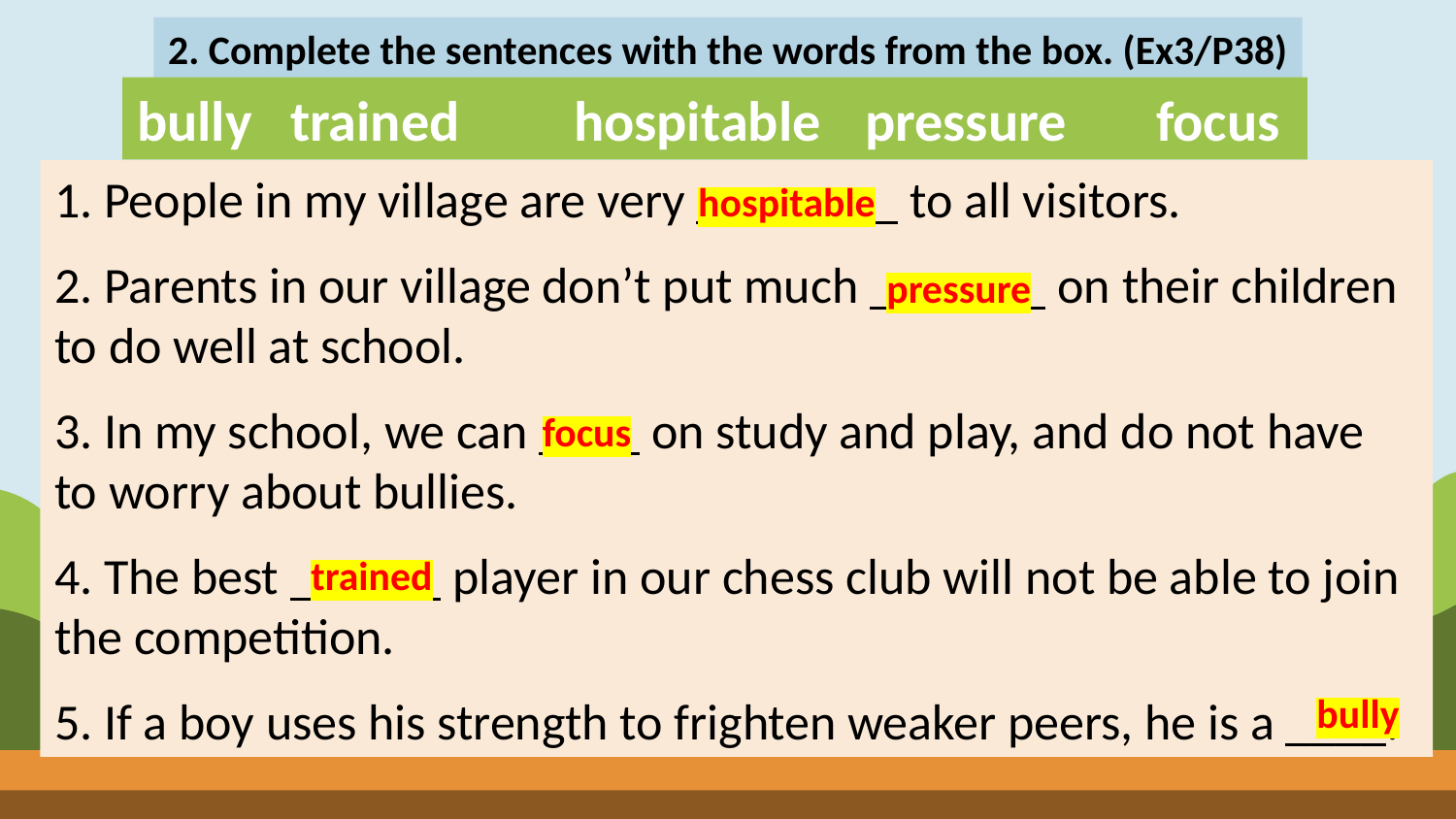

2. Complete the sentences with the words from the box. (Ex3/P38)

bully   trained	hospitable	pressure	focus
1. People in my village are very ________ to all visitors.
2. Parents in our village don’t put much _______ on their children to do well at school.
3. In my school, we can ____ on study and play, and do not have to worry about bullies.
4. The best ______ player in our chess club will not be able to join the competition.
5. If a boy uses his strength to frighten weaker peers, he is a ____.
hospitable
pressure
focus
trained
bully